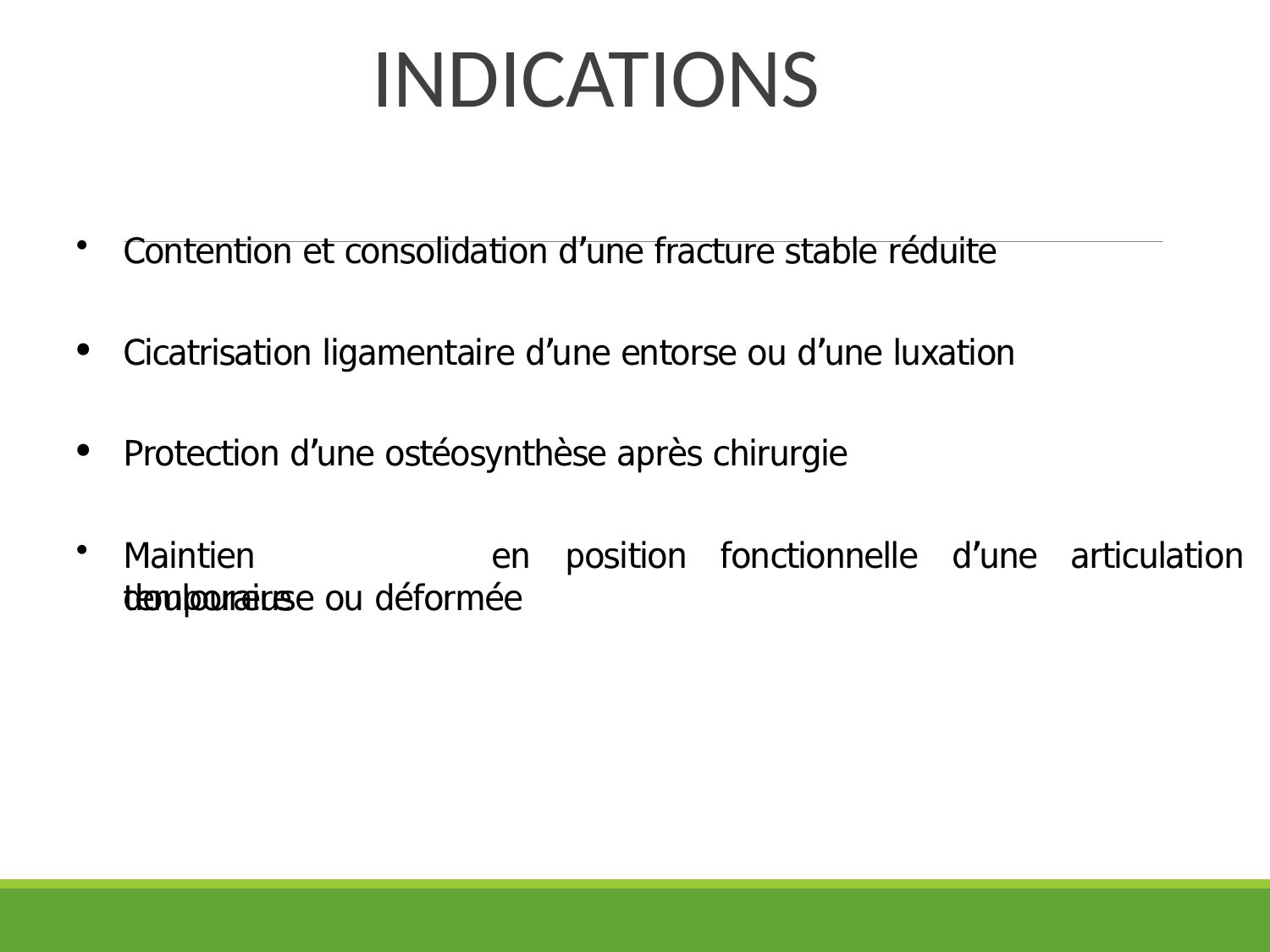

# INDICATIONS
Contention et consolidation d’une fracture stable réduite

Cicatrisation ligamentaire d’une entorse ou d’une luxation

Protection d’une ostéosynthèse après chirurgie
Maintien	temporaire
en	position	fonctionnelle	d’une	articulation
douloureuse ou déformée